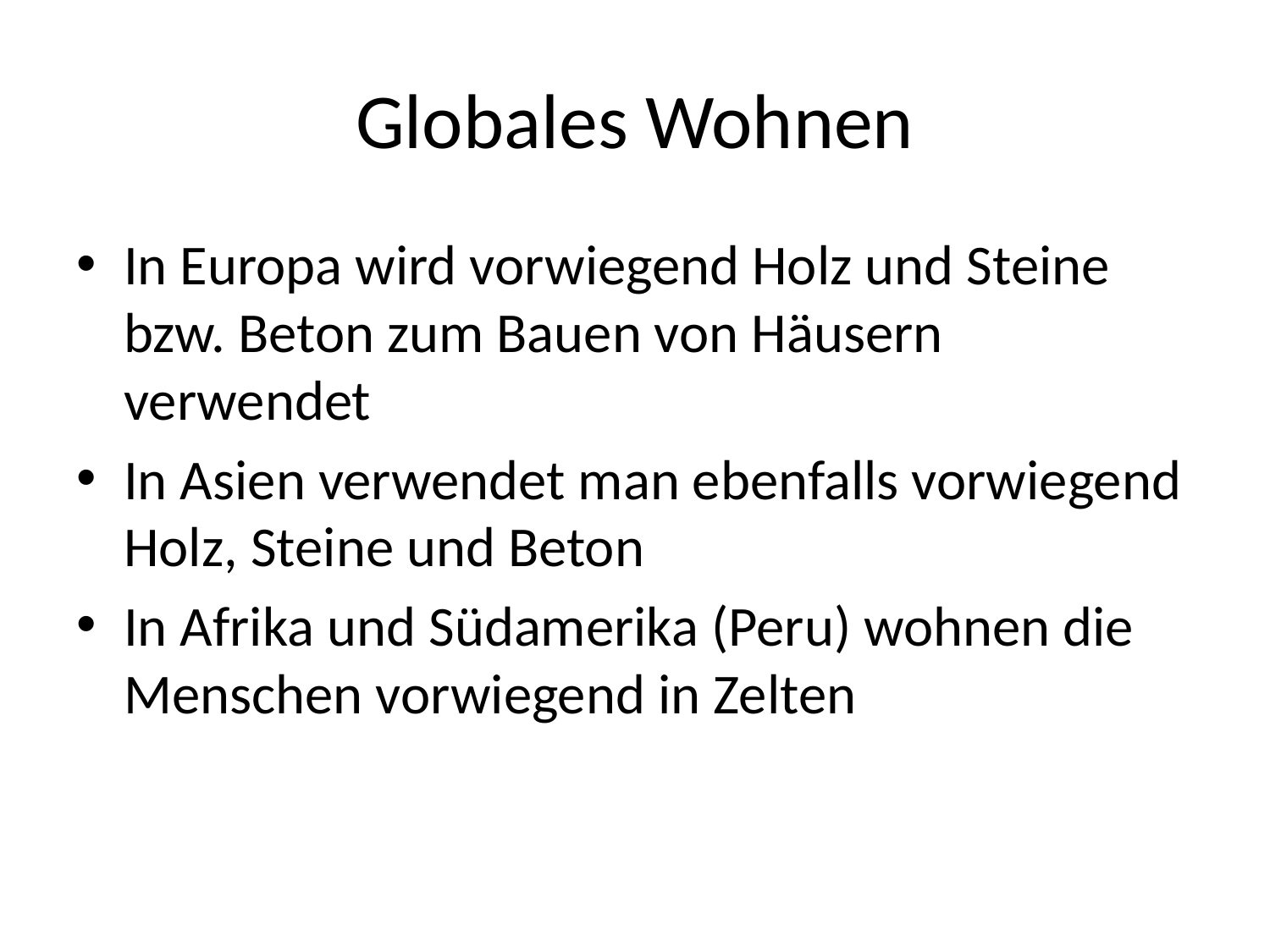

# Globales Wohnen
In Europa wird vorwiegend Holz und Steine bzw. Beton zum Bauen von Häusern verwendet
In Asien verwendet man ebenfalls vorwiegend Holz, Steine und Beton
In Afrika und Südamerika (Peru) wohnen die Menschen vorwiegend in Zelten